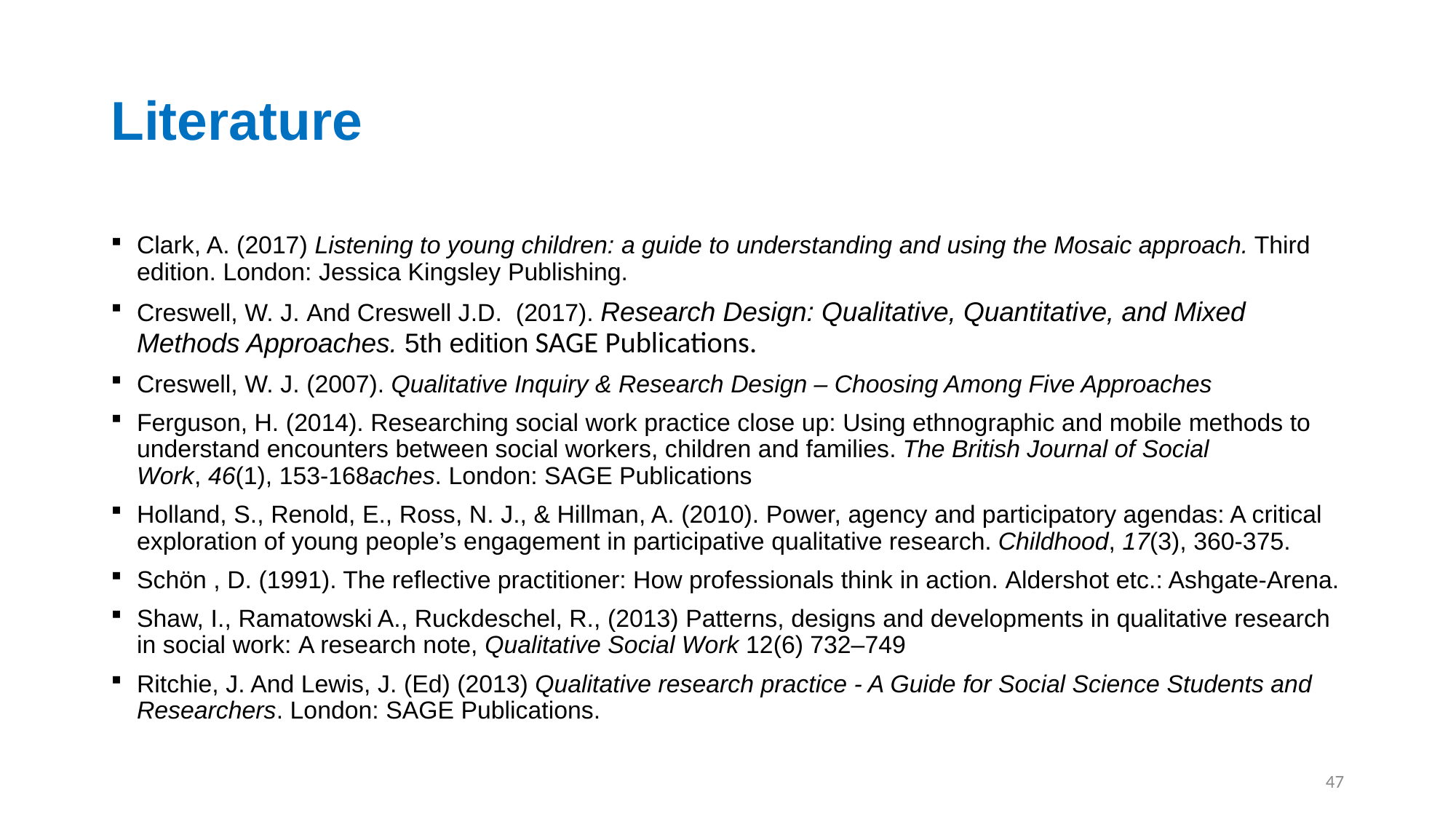

# Literature
Clark, A. (2017) Listening to young children: a guide to understanding and using the Mosaic approach. Third edition. London: Jessica Kingsley Publishing.
Creswell, W. J. And Creswell J.D.  (2017). Research Design: Qualitative, Quantitative, and Mixed Methods Approaches. 5th edition SAGE Publications.
Creswell, W. J. (2007). Qualitative Inquiry & Research Design – Choosing Among Five Approaches
Ferguson, H. (2014). Researching social work practice close up: Using ethnographic and mobile methods to understand encounters between social workers, children and families. The British Journal of Social Work, 46(1), 153-168aches. London: SAGE Publications
Holland, S., Renold, E., Ross, N. J., & Hillman, A. (2010). Power, agency and participatory agendas: A critical exploration of young people’s engagement in participative qualitative research. Childhood, 17(3), 360-375.
Schön , D. (1991). The reflective practitioner: How professionals think in action. Aldershot etc.: Ashgate-Arena.
Shaw, I., Ramatowski A., Ruckdeschel, R., (2013) Patterns, designs and developments in qualitative research in social work: A research note, Qualitative Social Work 12(6) 732–749
Ritchie, J. And Lewis, J. (Ed) (2013) Qualitative research practice - A Guide for Social Science Students and Researchers. London: SAGE Publications.

47